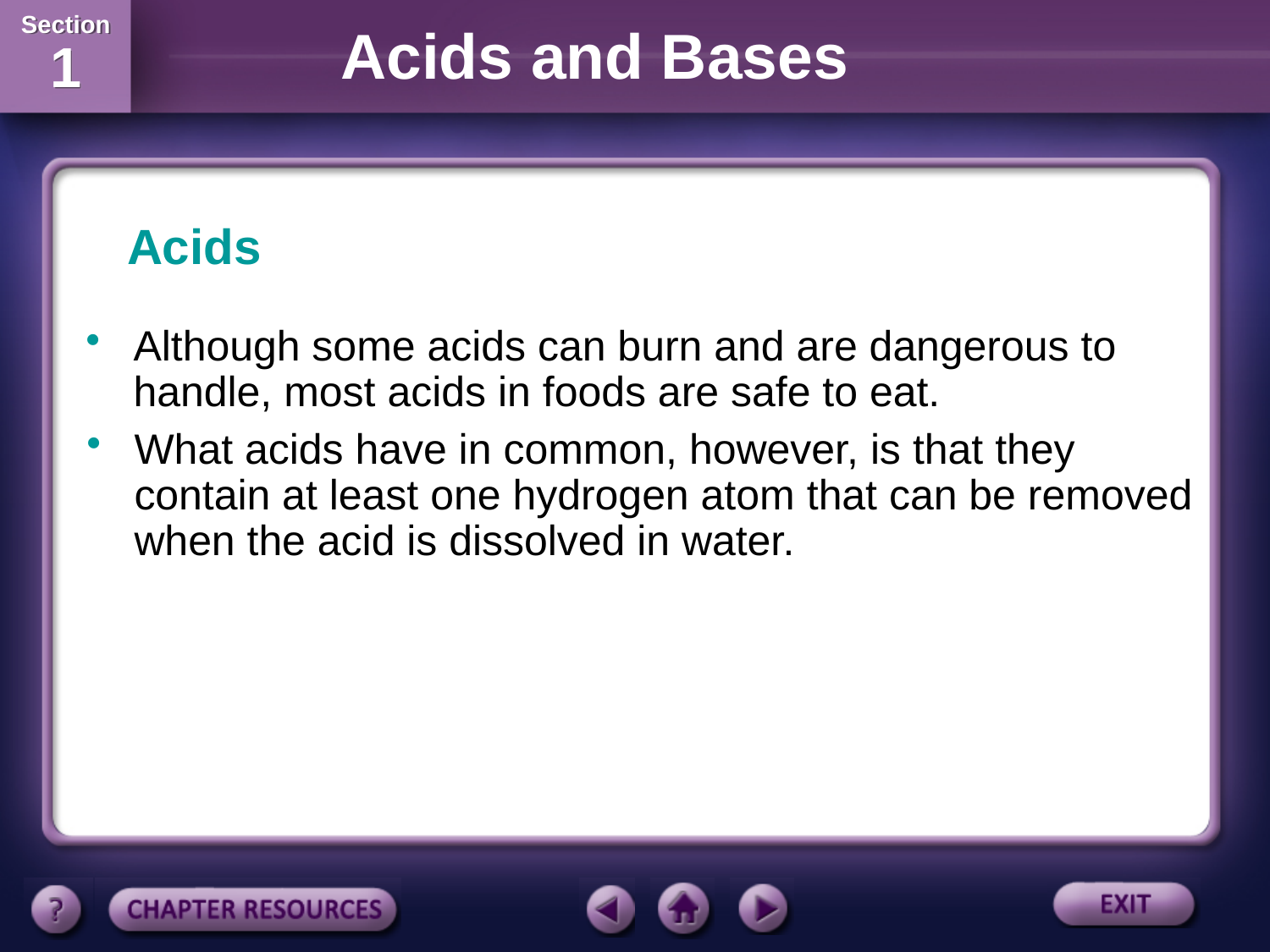

Acids
Although some acids can burn and are dangerous to handle, most acids in foods are safe to eat.
What acids have in common, however, is that they contain at least one hydrogen atom that can be removed when the acid is dissolved in water.